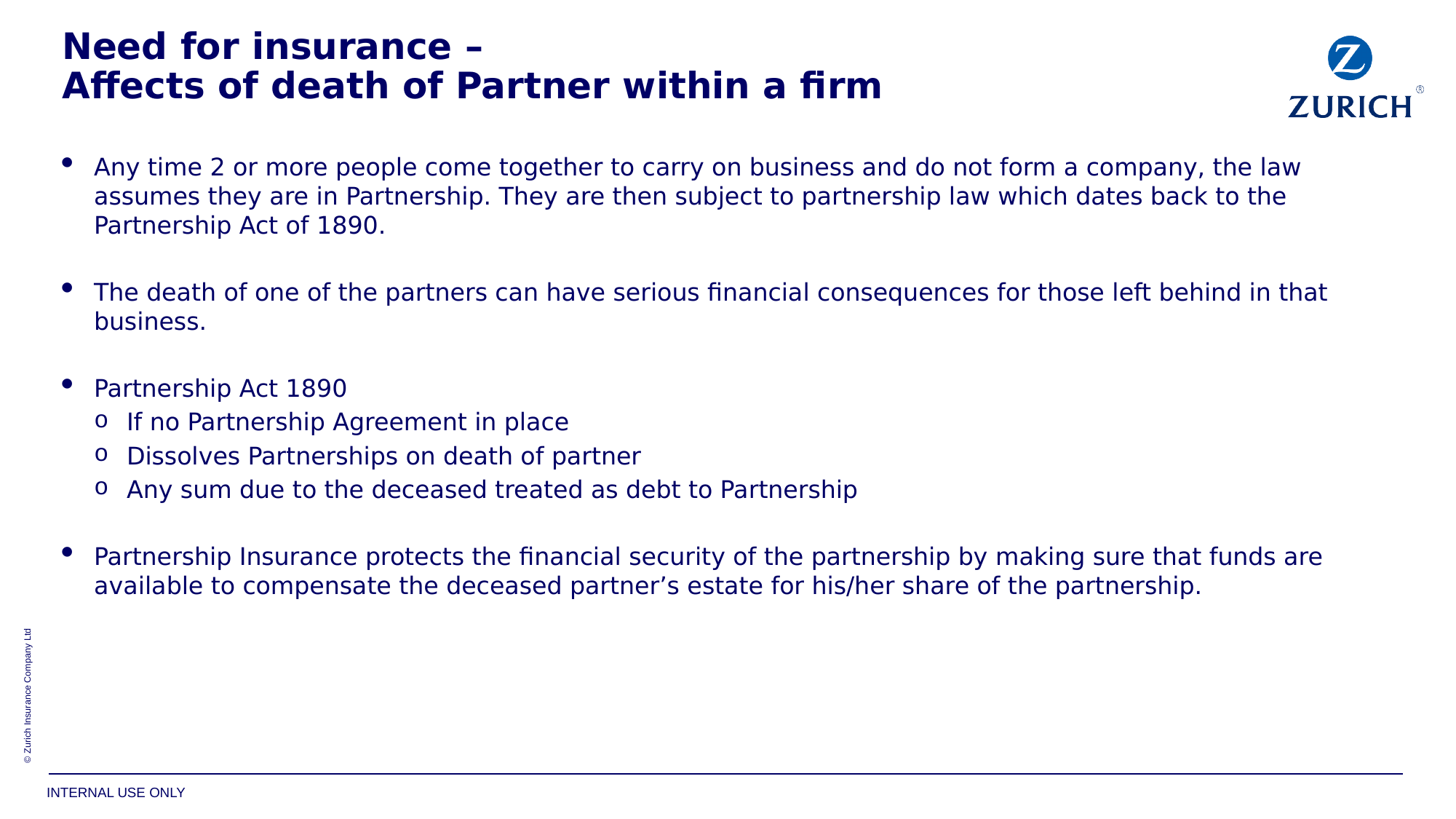

# Need for insurance – Affects of death of Partner within a firm
Any time 2 or more people come together to carry on business and do not form a company, the law assumes they are in Partnership. They are then subject to partnership law which dates back to the Partnership Act of 1890.

The death of one of the partners can have serious financial consequences for those left behind in that business.

Partnership Act 1890
If no Partnership Agreement in place
Dissolves Partnerships on death of partner
Any sum due to the deceased treated as debt to Partnership

Partnership Insurance protects the financial security of the partnership by making sure that funds are available to compensate the deceased partner’s estate for his/her share of the partnership.